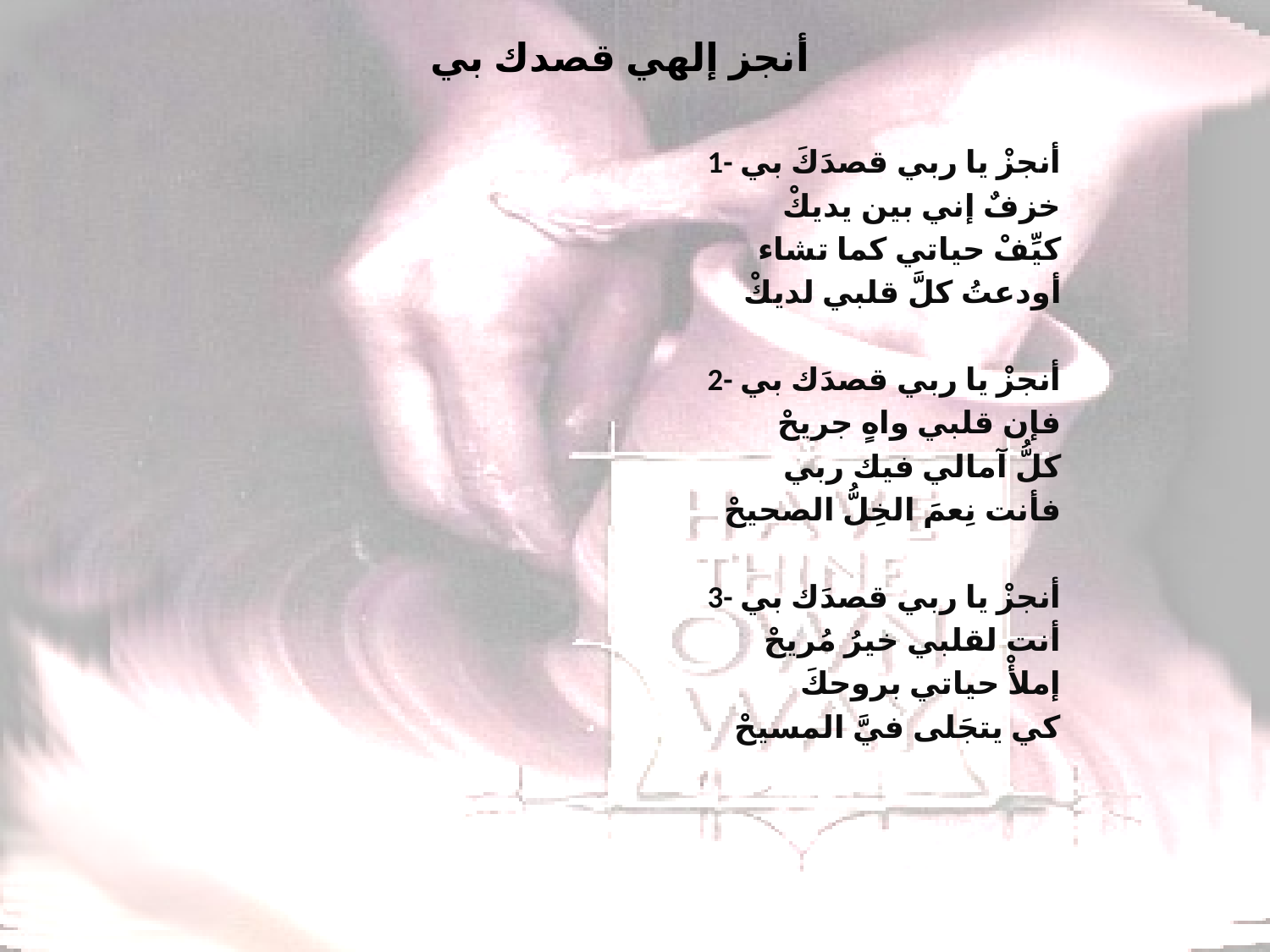

# أنجز إلهي قصدك بي
1- أنجزْ يا ربي قصدَكَ بي
خزفٌ إني بين يديكْ
كيِّفْ حياتي كما تشاء
أودعتُ كلَّ قلبي لديكْ

2- أنجزْ يا ربي قصدَك بي
فإن قلبي واهٍ جريحْ
كلُّ آمالي فيك ربي
فأنت نِعمَ الخِلُّ الصحيحْ

3- أنجزْ يا ربي قصدَك بي
أنت لقلبي خيرُ مُريحْ
إملأْ حياتي بروحكَ
كي يتجَلى فيَّ المسيحْ